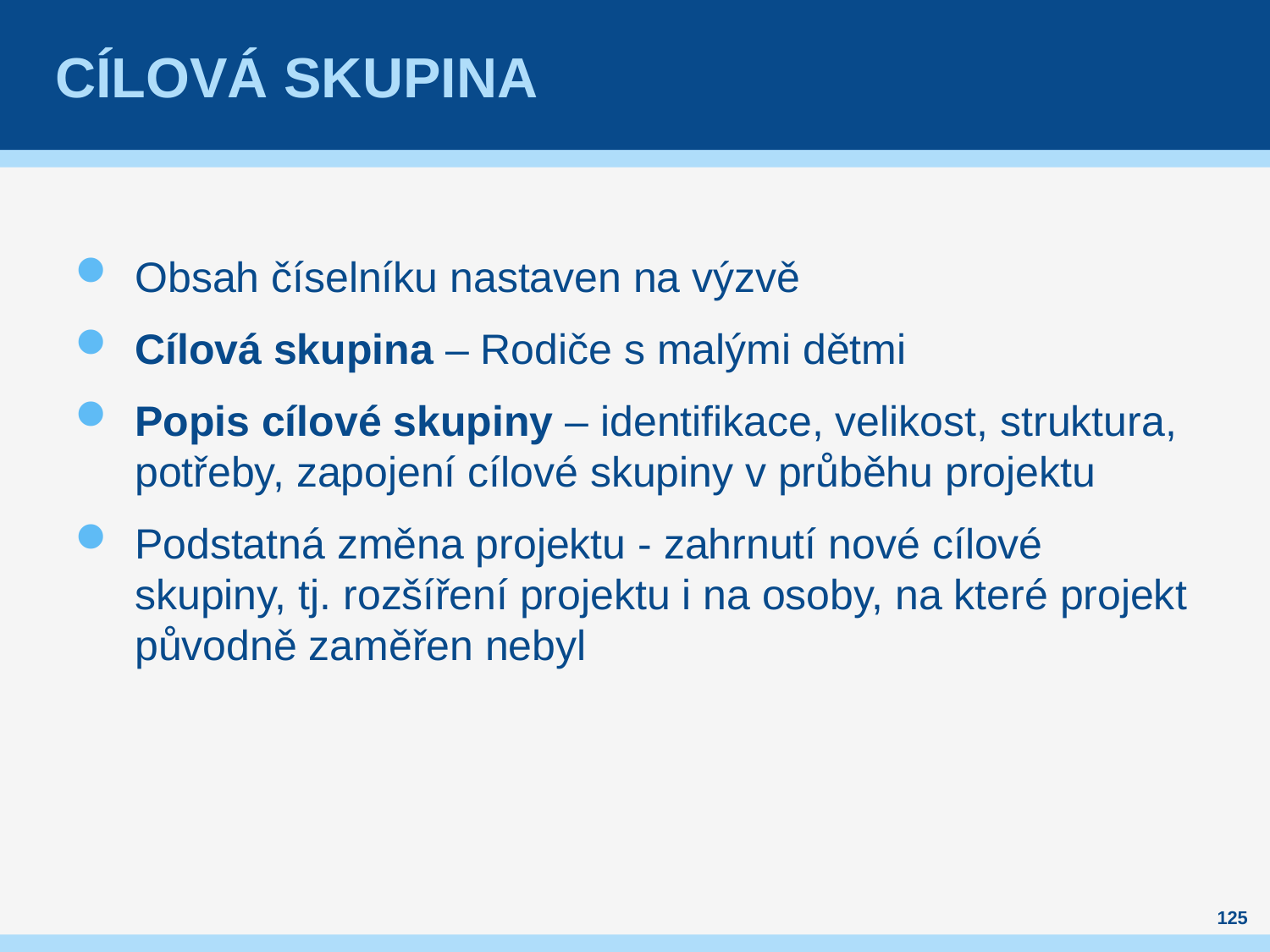

# Cílová skupina
Obsah číselníku nastaven na výzvě
Cílová skupina – Rodiče s malými dětmi
Popis cílové skupiny – identifikace, velikost, struktura, potřeby, zapojení cílové skupiny v průběhu projektu
Podstatná změna projektu - zahrnutí nové cílové skupiny, tj. rozšíření projektu i na osoby, na které projekt původně zaměřen nebyl

125